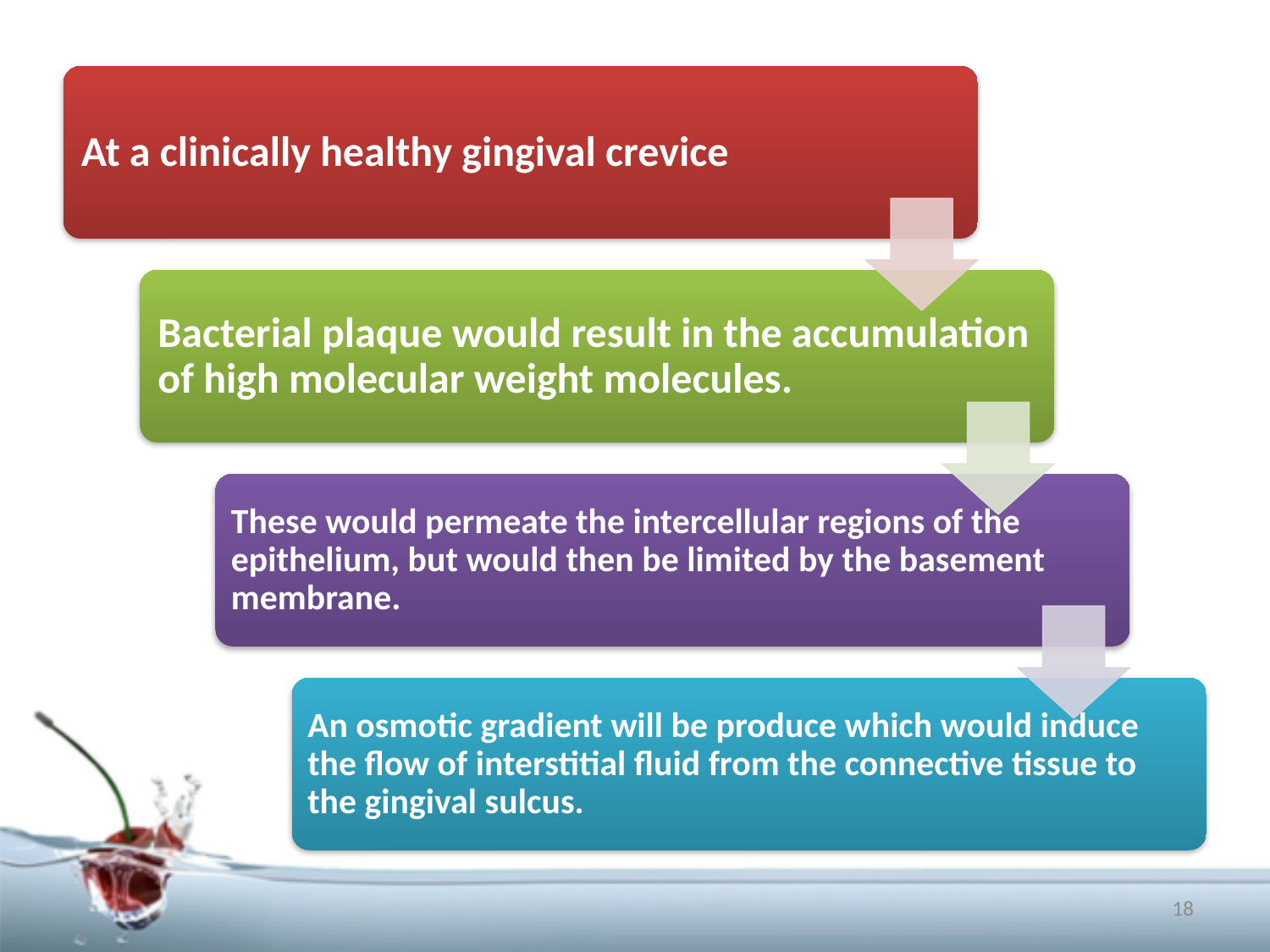

At a clinically healthy gingival crevice
Bacterial plaque would result in the accumulation of high molecular weight molecules.
These would permeate the intercellular regions of the epithelium, but would then be limited by the basement membrane.
An osmotic gradient will be produce which would induce the flow of interstitial fluid from the connective tissue to the gingival sulcus.

18